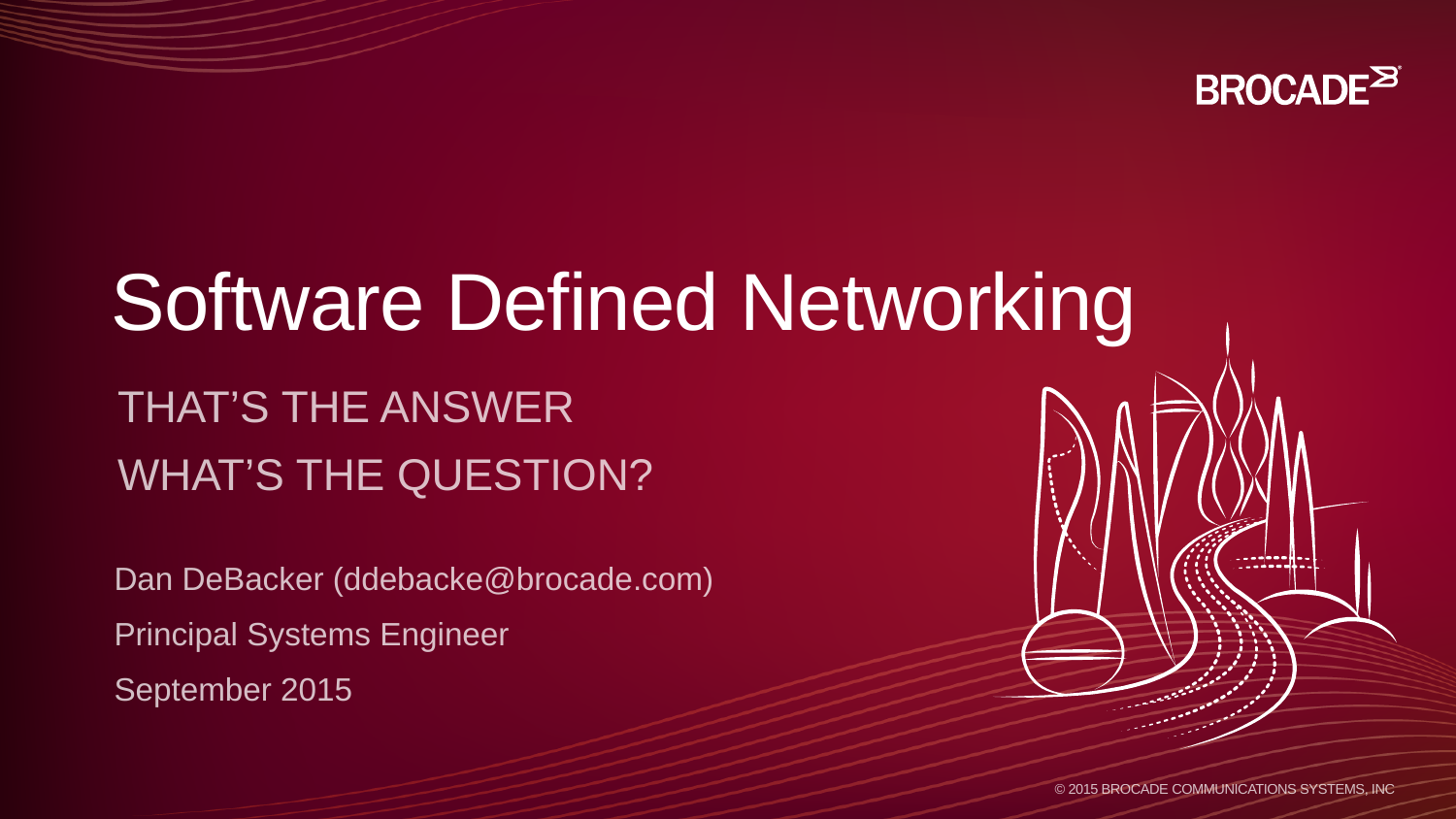

# Software Defined Networking

THAT’S THE ANSWER
WHAT’S THE QUESTION?
Dan DeBacker (ddebacke@brocade.com)
Principal Systems Engineer
September 2015